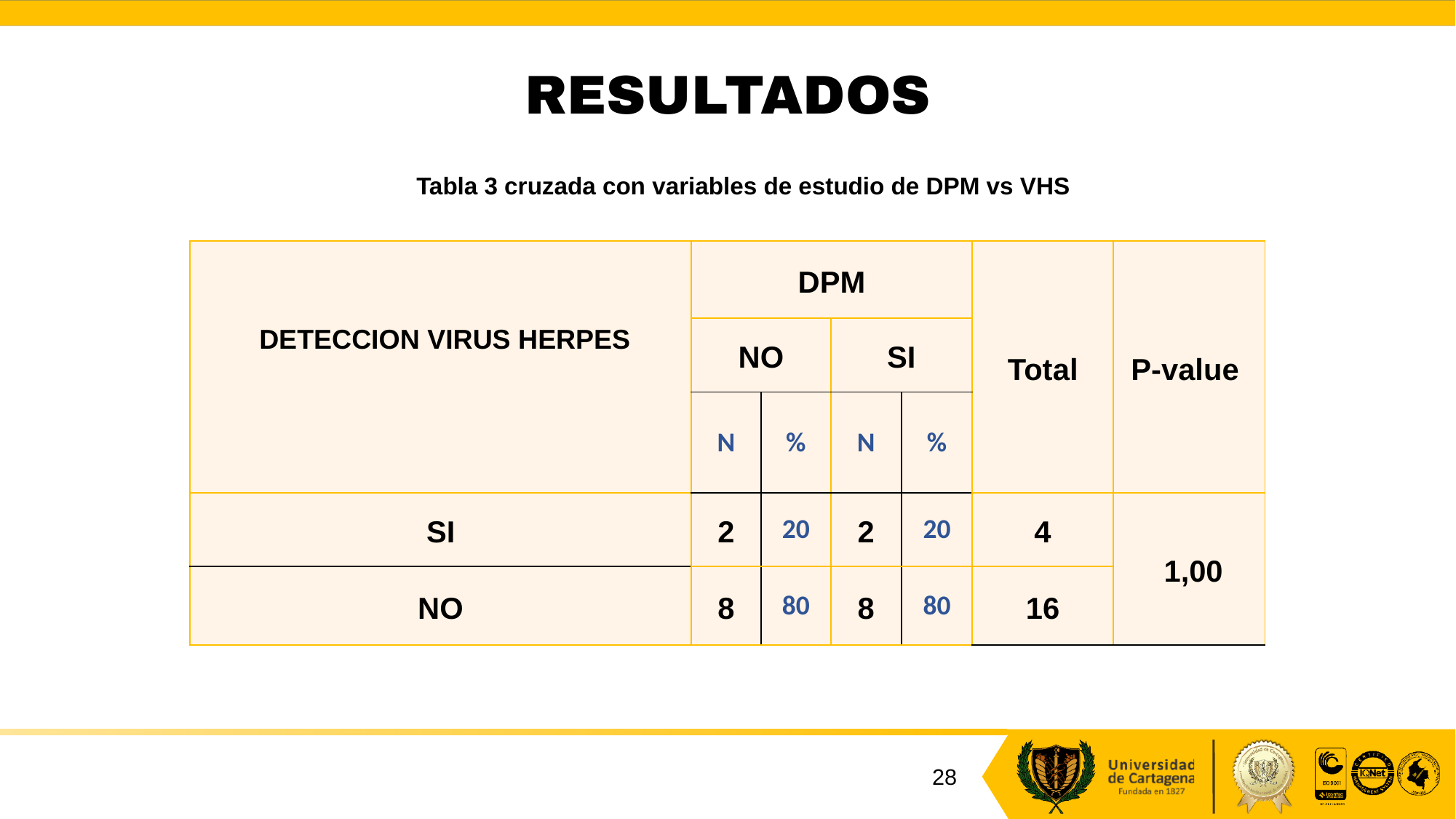

# RESULTADOS
Tabla 3 cruzada con variables de estudio de DPM vs VHS
| DETECCION VIRUS HERPES | DPM |  |  |  | Total | P-value |
| --- | --- | --- | --- | --- | --- | --- |
|  | NO |  | SI |  |  |  |
|  | N | % | N | % |  |  |
| SI | 2 | 20 | 2 | 20 | 4 | 1,00 |
| NO | 8 | 80 | 8 | 80 | 16 |  |
28